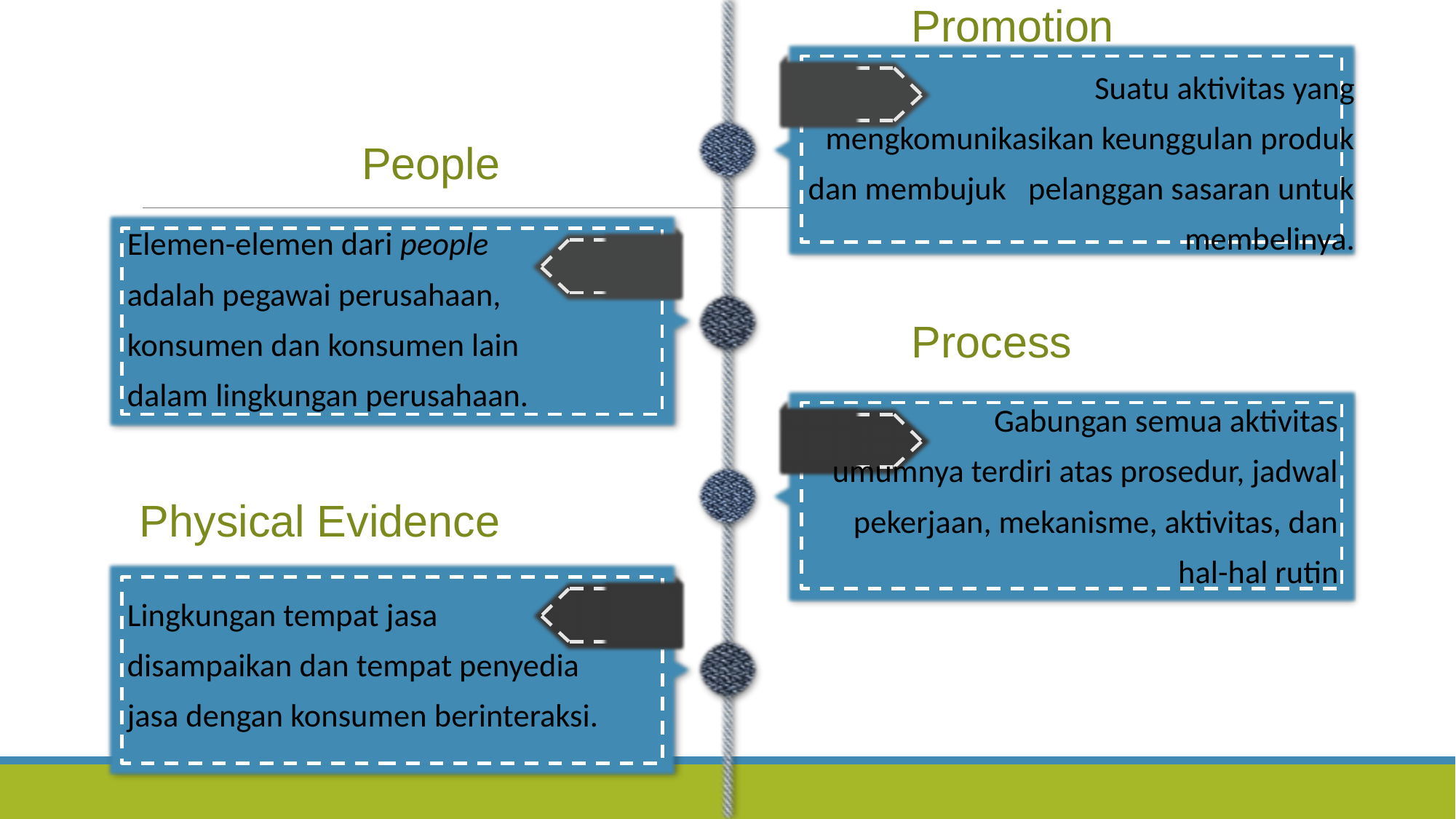

Promotion
   Suatu aktivitas yang mengkomunikasikan keunggulan produk dan membujuk   pelanggan sasaran untuk membelinya.
People
Elemen-elemen dari people    adalah pegawai perusahaan, konsumen dan konsumen lain dalam lingkungan perusahaan.
Process
       Gabungan semua aktivitas umumnya terdiri atas prosedur, jadwal pekerjaan, mekanisme, aktivitas, dan hal-hal rutin
Physical Evidence
Lingkungan tempat jasa   disampaikan dan tempat penyedia jasa dengan konsumen berinteraksi.